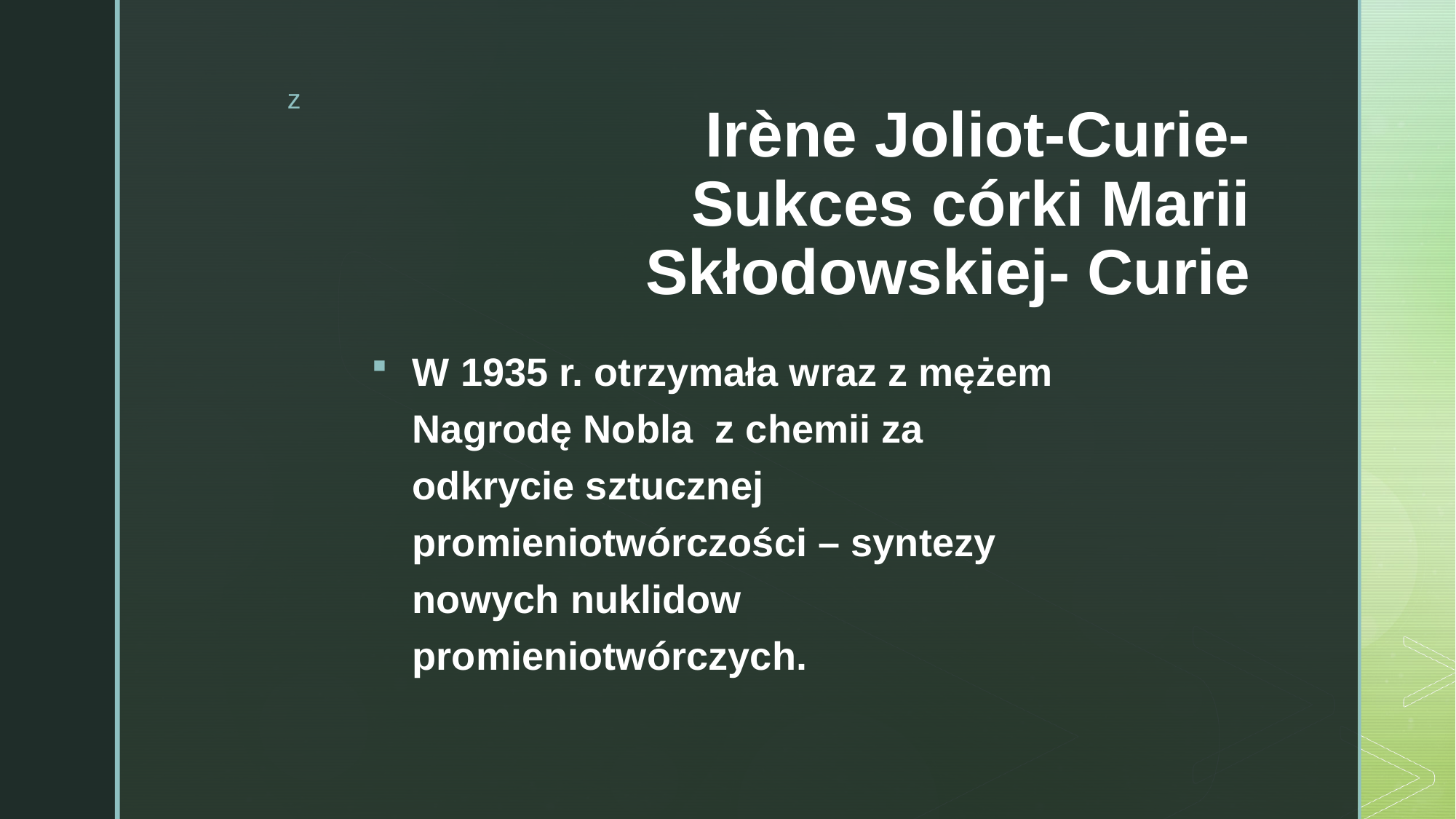

# Irène Joliot-Curie- Sukces córki Marii Skłodowskiej- Curie
W 1935 r. otrzymała wraz z mężem Nagrodę Nobla  z chemii za odkrycie sztucznej promieniotwórczości – syntezy nowych nuklidow promieniotwórczych.